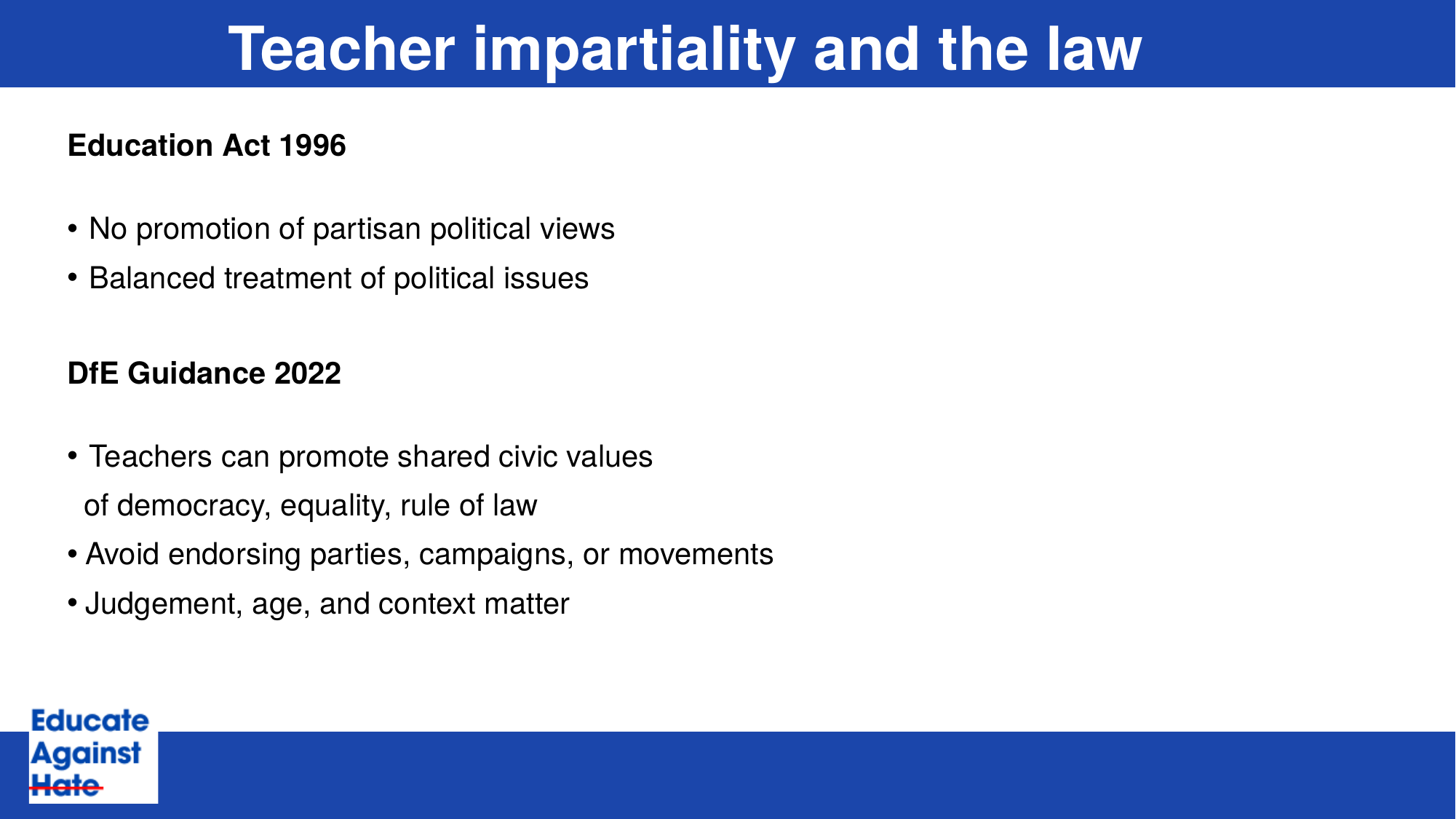

# Teacher impartiality and the law
Education Act 1996

 No promotion of partisan political views
 Balanced treatment of political issues

DfE Guidance 2022

 Teachers can promote shared civic values
  of democracy, equality, rule of law
Avoid endorsing parties, campaigns, or movements
Judgement, age, and context matter